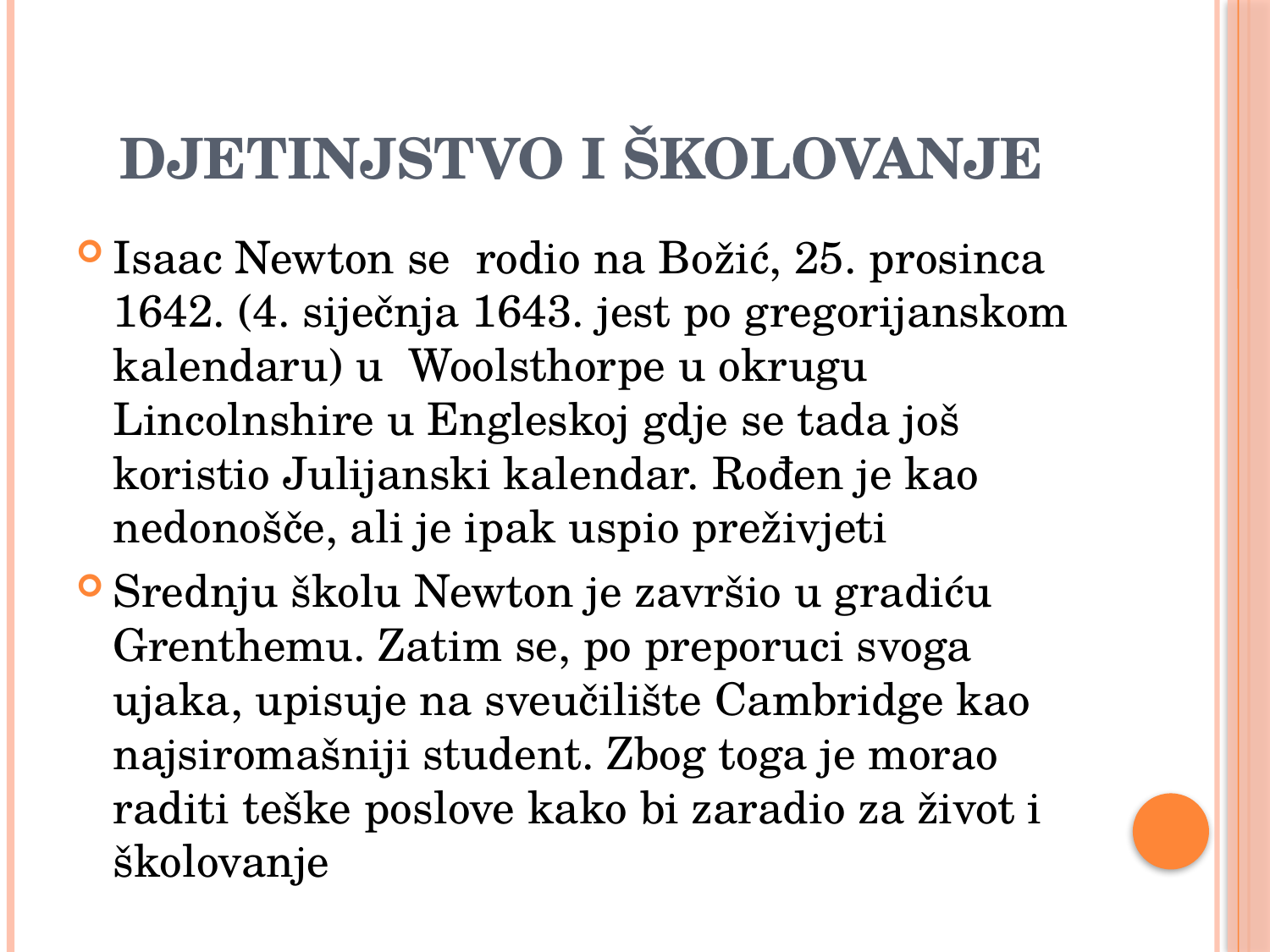

# Djetinjstvo i školovanje
Isaac Newton se  rodio na Božić, 25. prosinca 1642. (4. siječnja 1643. jest po gregorijanskom kalendaru) u  Woolsthorpe u okrugu Lincolnshire u Engleskoj gdje se tada još koristio Julijanski kalendar. Rođen je kao nedonošče, ali je ipak uspio preživjeti
Srednju školu Newton je završio u gradiću Grenthemu. Zatim se, po preporuci svoga ujaka, upisuje na sveučilište Cambridge kao najsiromašniji student. Zbog toga je morao raditi teške poslove kako bi zaradio za život i školovanje